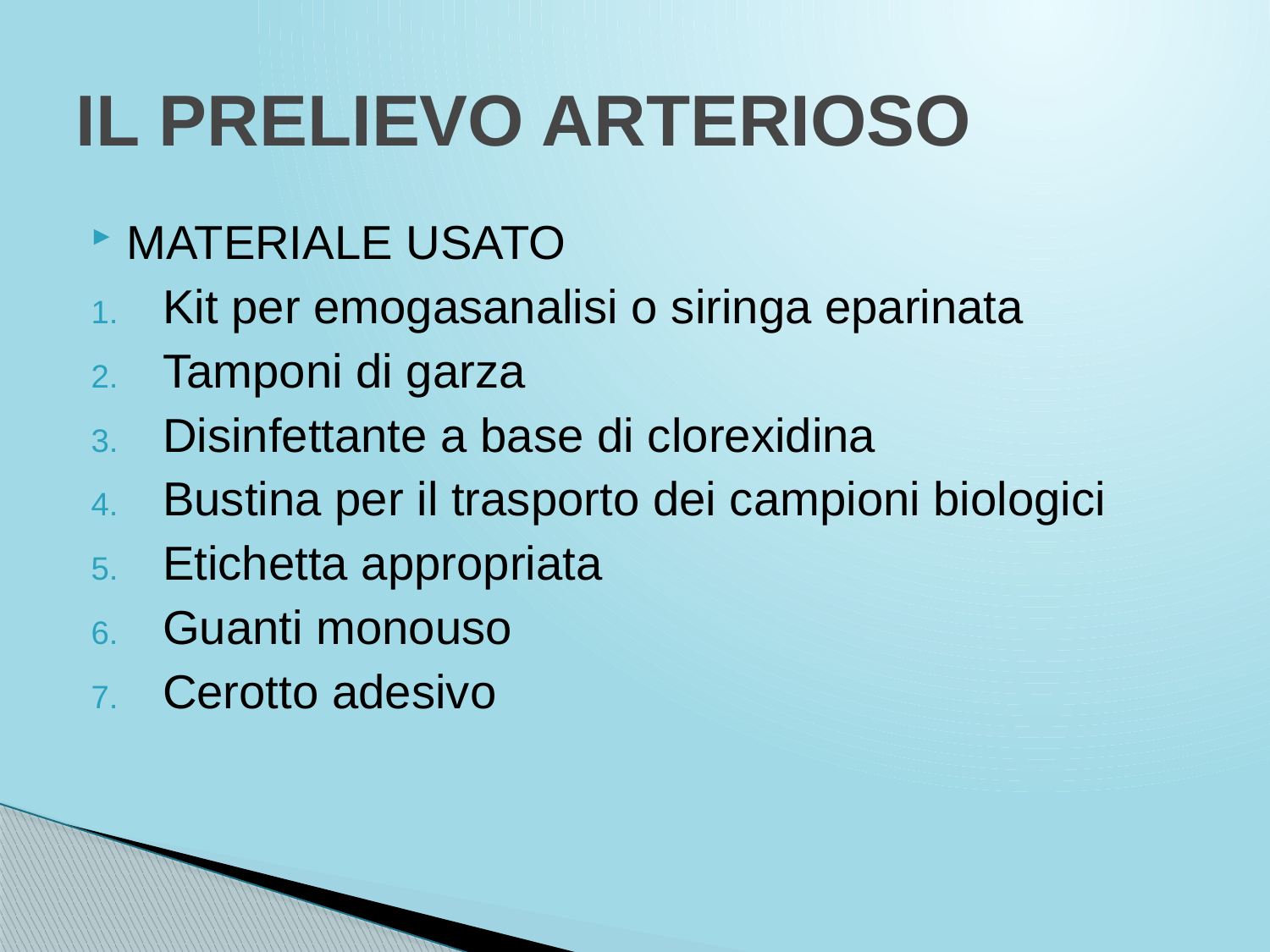

# IL PRELIEVO ARTERIOSO
MATERIALE USATO
Kit per emogasanalisi o siringa eparinata
Tamponi di garza
Disinfettante a base di clorexidina
Bustina per il trasporto dei campioni biologici
Etichetta appropriata
Guanti monouso
Cerotto adesivo